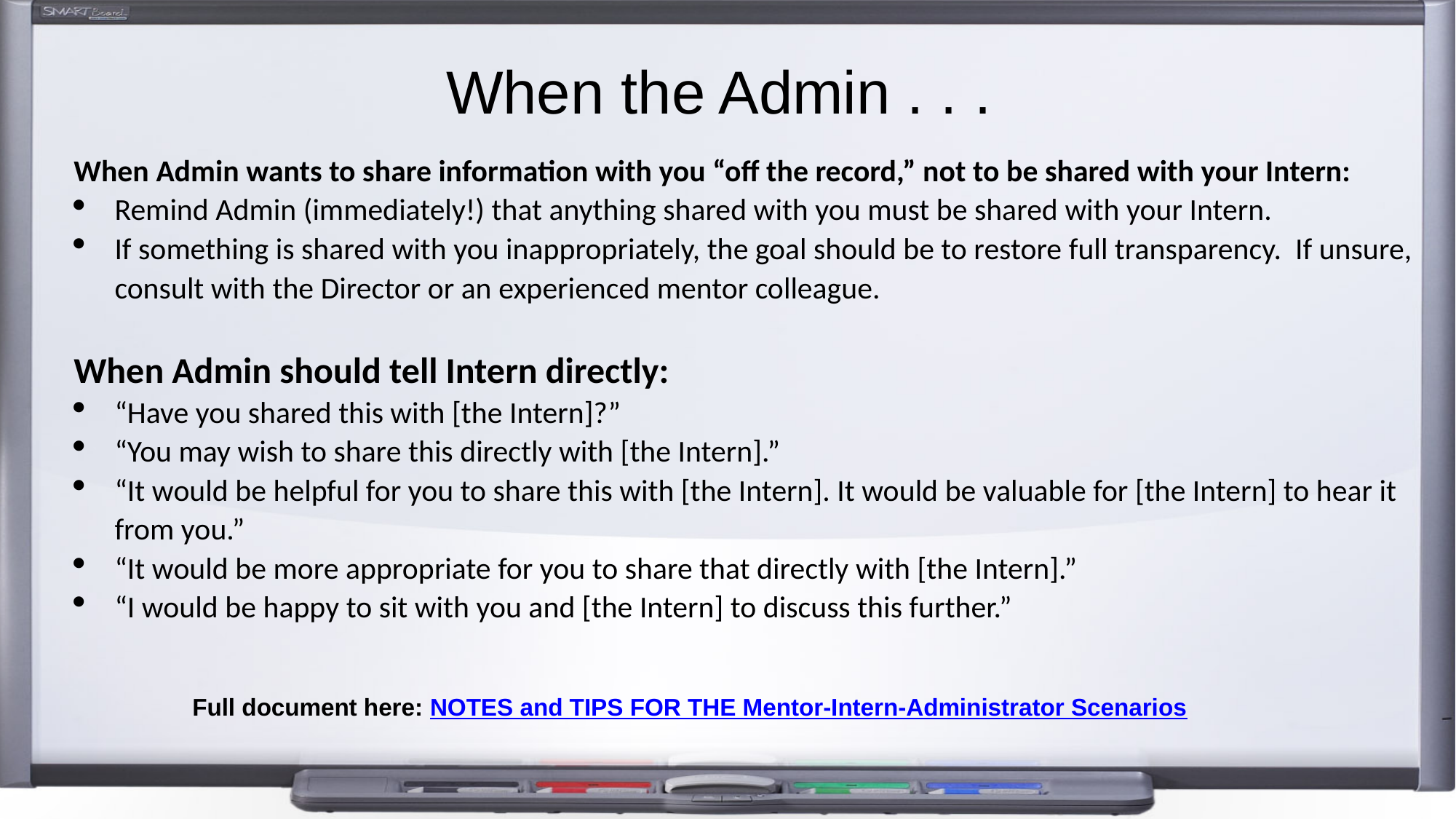

# When the Admin . . .
When Admin wants to share information with you “off the record,” not to be shared with your Intern:
Remind Admin (immediately!) that anything shared with you must be shared with your Intern.
If something is shared with you inappropriately, the goal should be to restore full transparency.  If unsure, consult with the Director or an experienced mentor colleague.

When Admin should tell Intern directly:
“Have you shared this with [the Intern]?”
“You may wish to share this directly with [the Intern].”
“It would be helpful for you to share this with [the Intern]. It would be valuable for [the Intern] to hear it from you.”
“It would be more appropriate for you to share that directly with [the Intern].”
“I would be happy to sit with you and [the Intern] to discuss this further.”

Full document here: NOTES and TIPS FOR THE Mentor-Intern-Administrator Scenarios